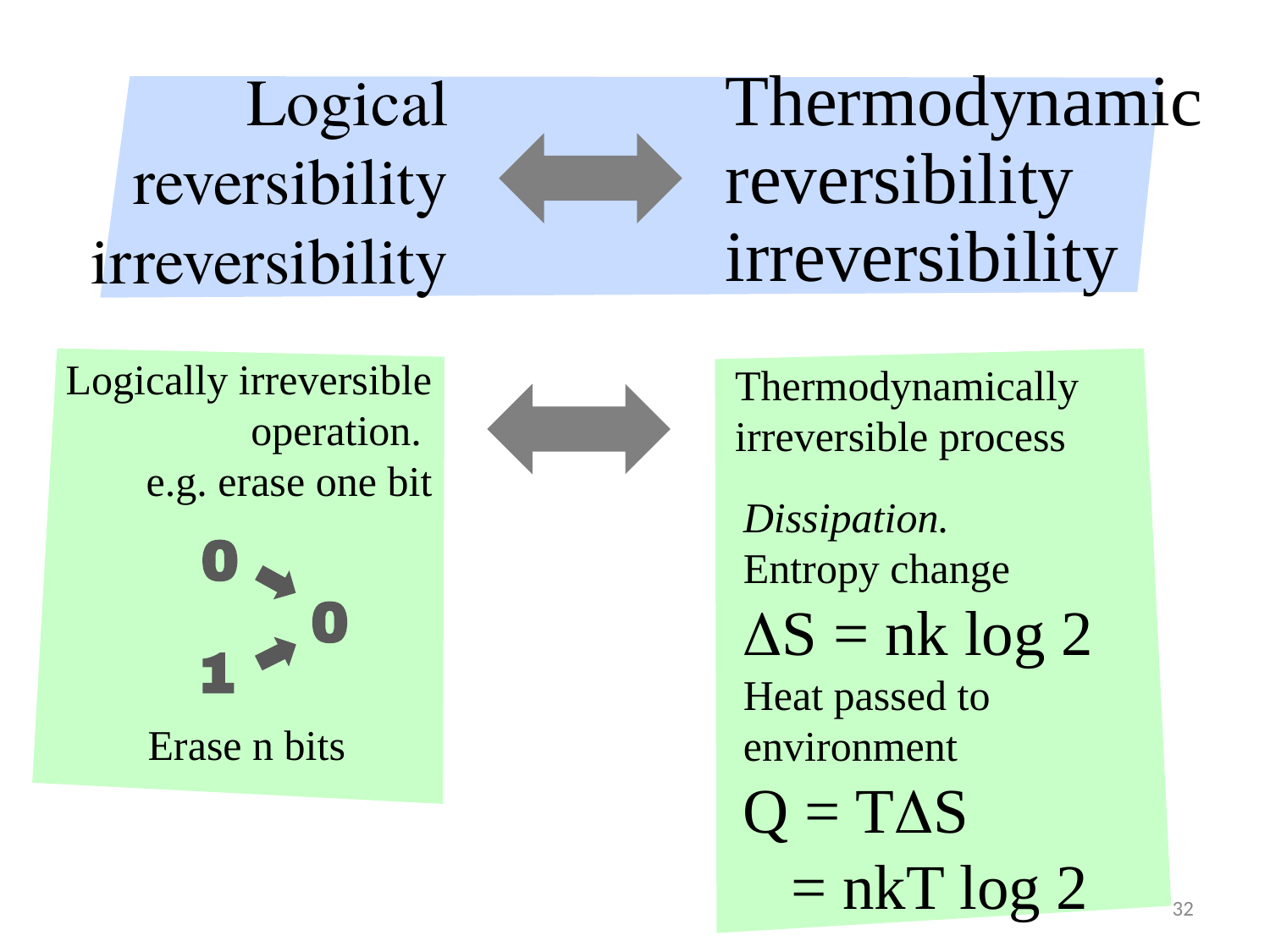

# Logical reversibility irreversibility
Thermodynamic
reversibility
irreversibility

Logically irreversible operation.
e.g. erase one bit

0

0
1

Erase n bits

Thermodynamically irreversible process
Dissipation.
Entropy change
ΔS = nk log 2
Heat passed to environment
Q = TΔS
   = nkT log 2

32